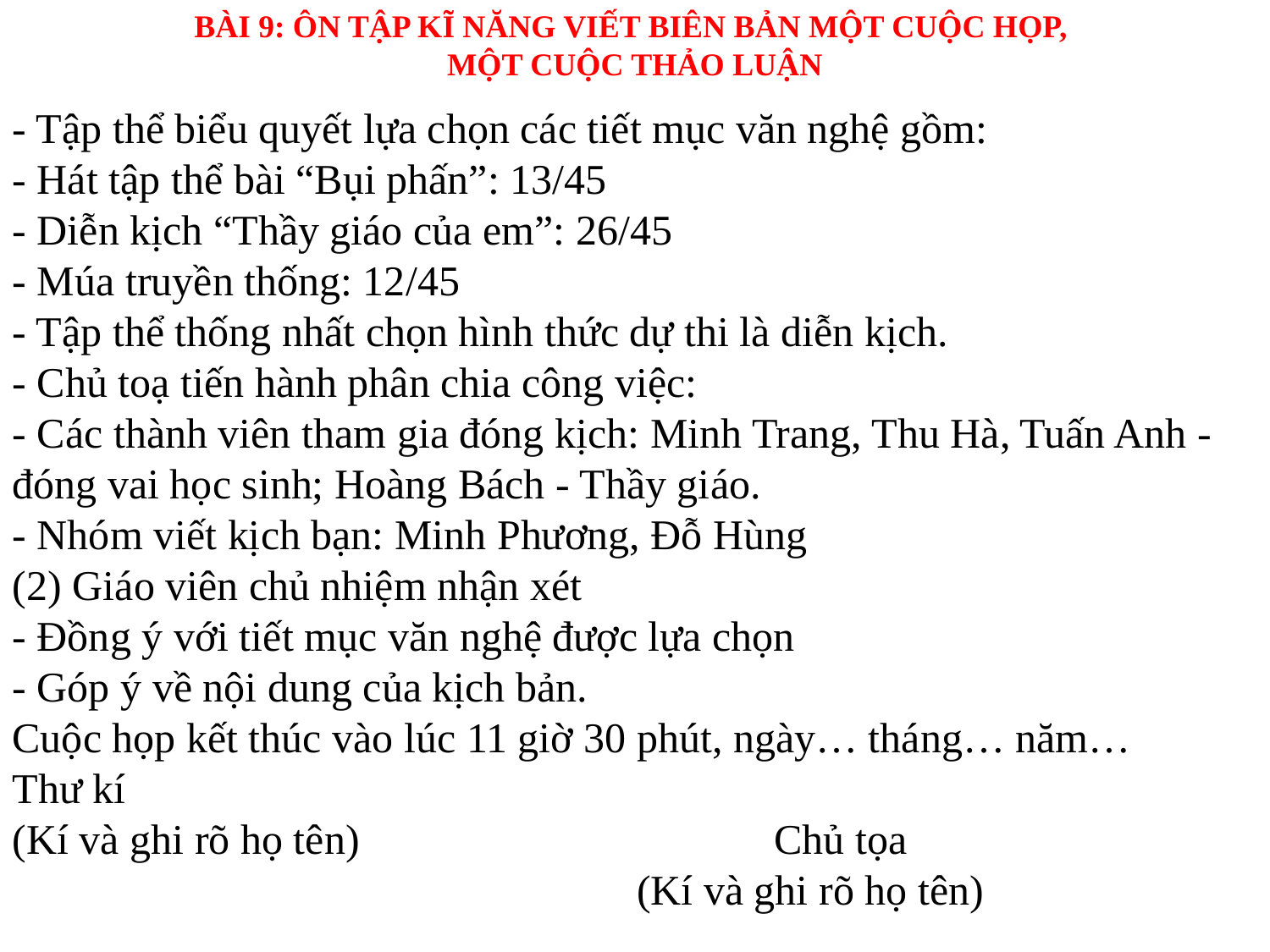

BÀI 9: ÔN TẬP KĨ NĂNG VIẾT BIÊN BẢN MỘT CUỘC HỌP,
MỘT CUỘC THẢO LUẬN

- Tập thể biểu quyết lựa chọn các tiết mục văn nghệ gồm:
- Hát tập thể bài “Bụi phấn”: 13/45
- Diễn kịch “Thầy giáo của em”: 26/45
- Múa truyền thống: 12/45
- Tập thể thống nhất chọn hình thức dự thi là diễn kịch.
- Chủ toạ tiến hành phân chia công việc:
- Các thành viên tham gia đóng kịch: Minh Trang, Thu Hà, Tuấn Anh - đóng vai học sinh; Hoàng Bách - Thầy giáo.
- Nhóm viết kịch bạn: Minh Phương, Đỗ Hùng
(2) Giáo viên chủ nhiệm nhận xét
- Đồng ý với tiết mục văn nghệ được lựa chọn
- Góp ý về nội dung của kịch bản.
Cuộc họp kết thúc vào lúc 11 giờ 30 phút, ngày… tháng… năm…
Thư kí
(Kí và ghi rõ họ tên)				Chủ tọa
                                                           (Kí và ghi rõ họ tên)